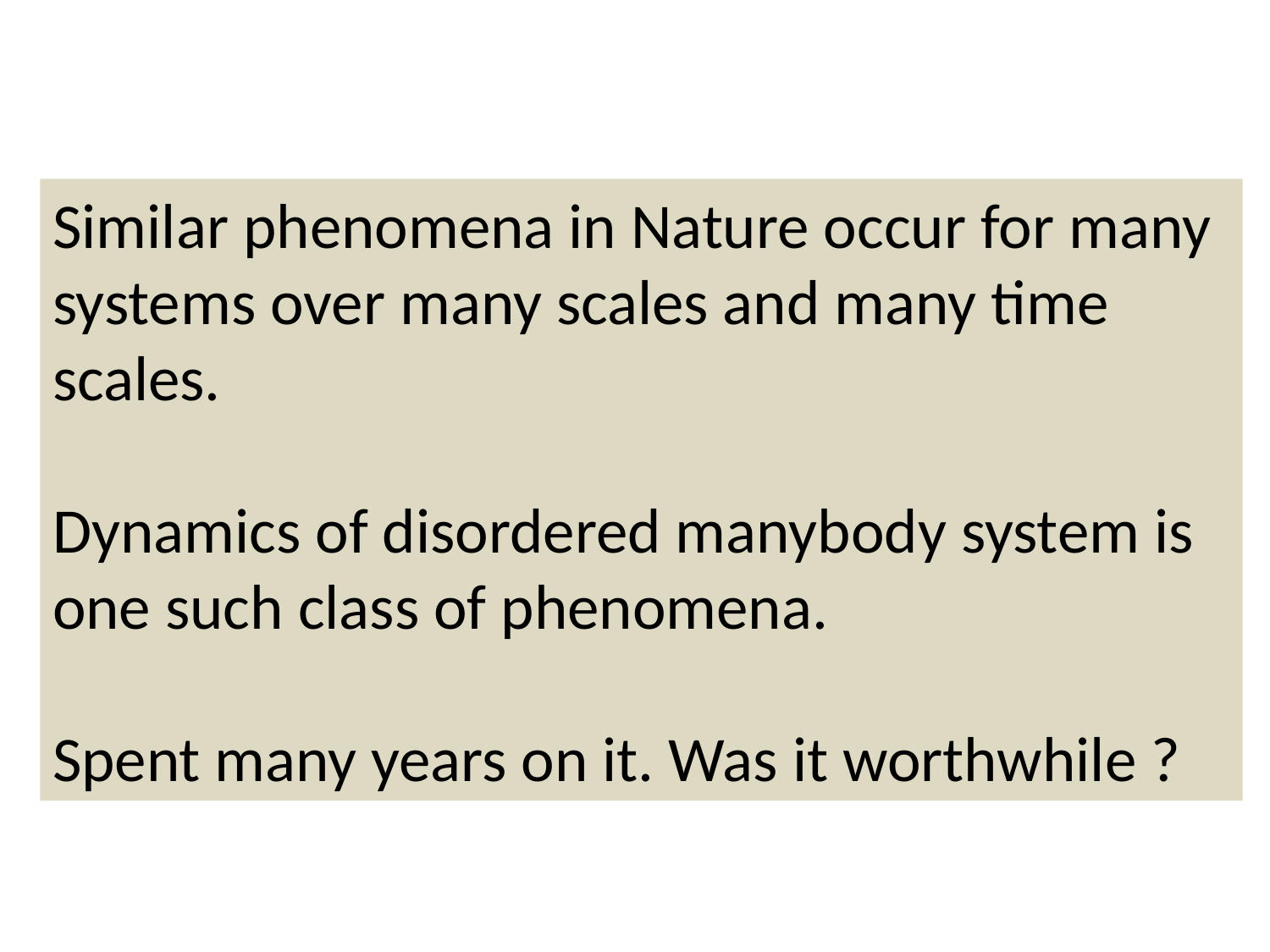

Similar phenomena in Nature occur for many systems over many scales and many time scales.

Dynamics of disordered manybody system is one such class of phenomena.

Spent many years on it. Was it worthwhile ?